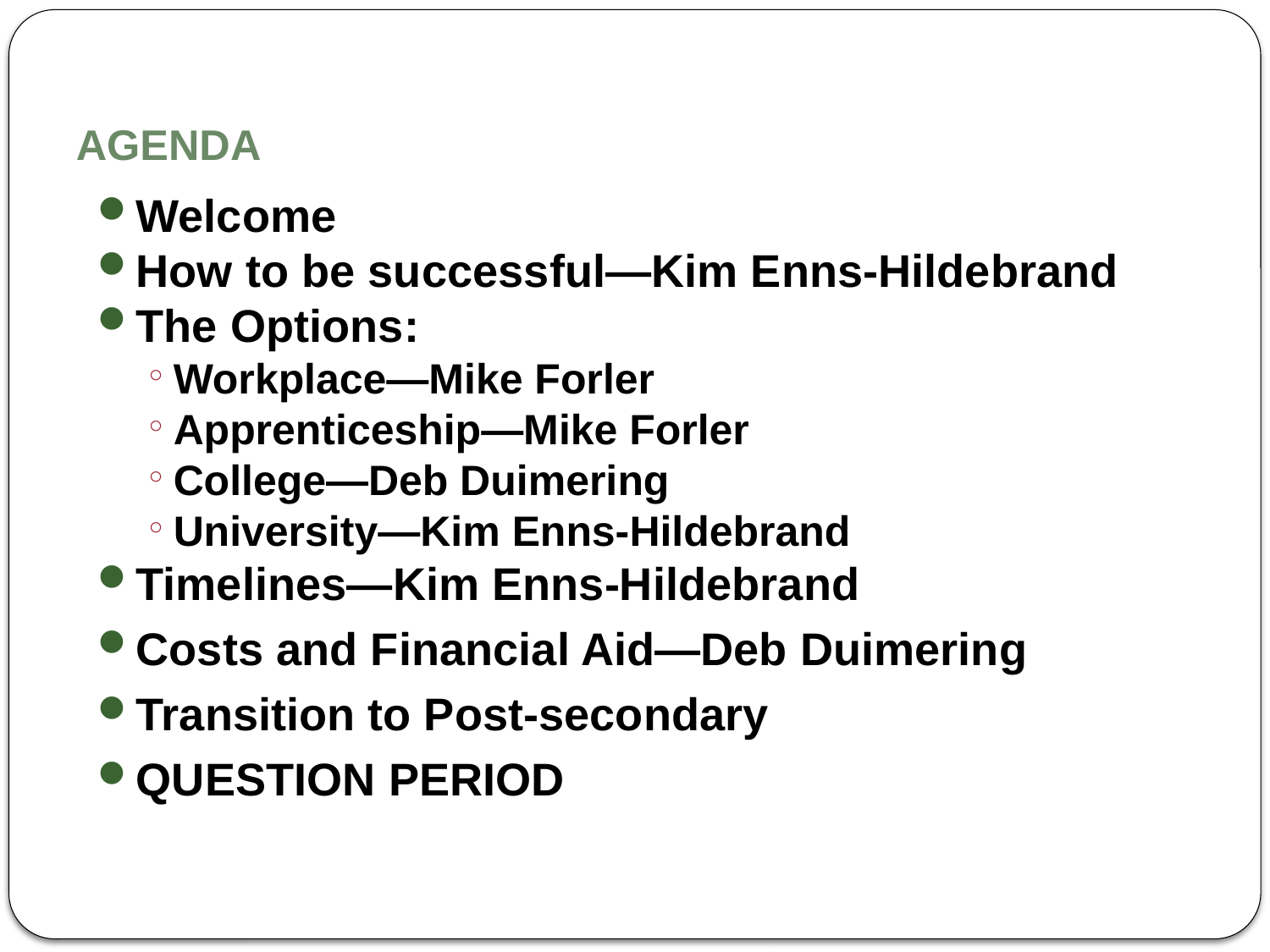

# AGENDA
Welcome
How to be successful—Kim Enns-Hildebrand
The Options:
Workplace—Mike Forler
Apprenticeship—Mike Forler
College—Deb Duimering
University—Kim Enns-Hildebrand
Timelines—Kim Enns-Hildebrand
Costs and Financial Aid—Deb Duimering
Transition to Post-secondary
QUESTION PERIOD